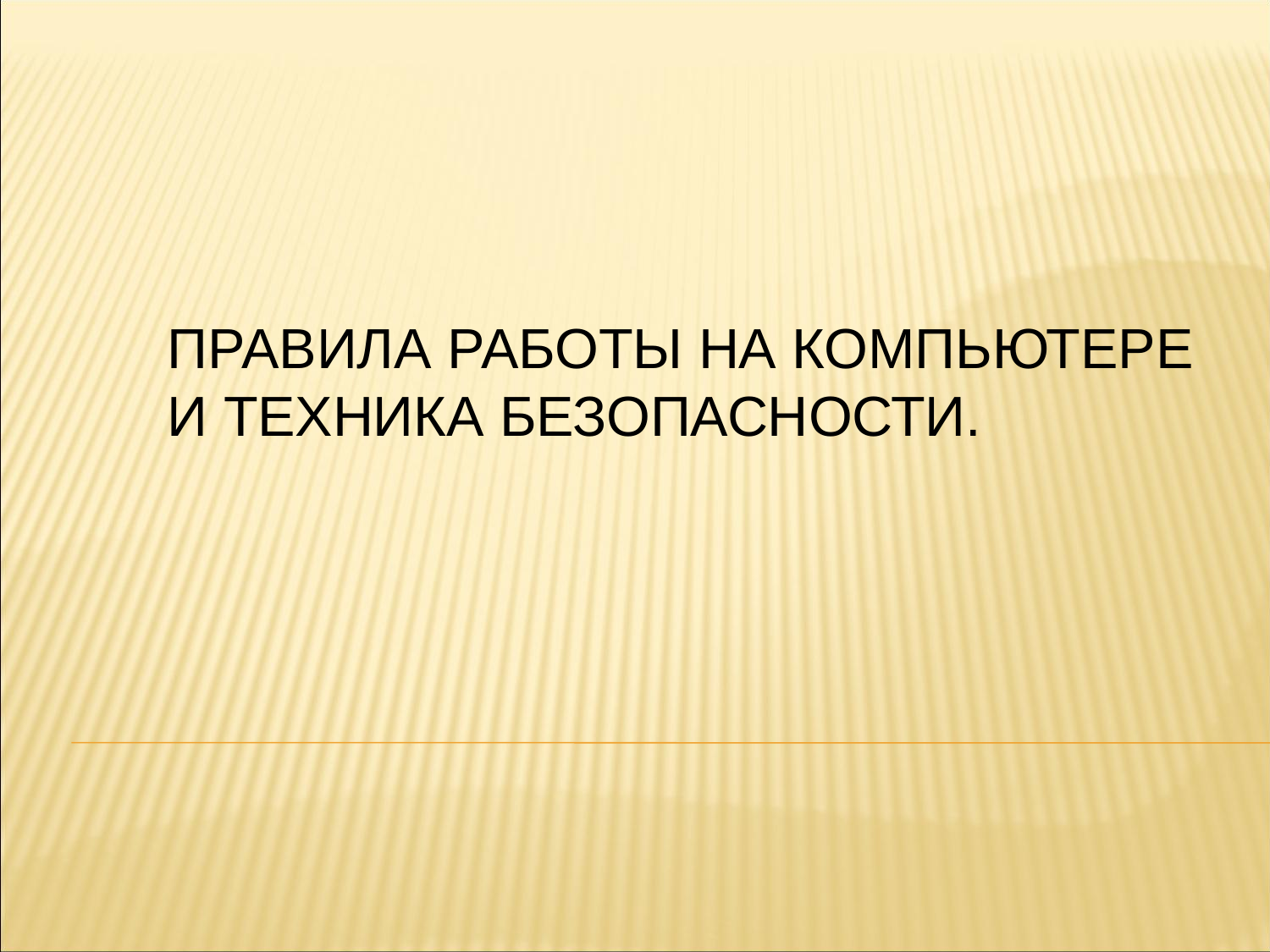

# Правила работы на компьютере и техника безопасности.